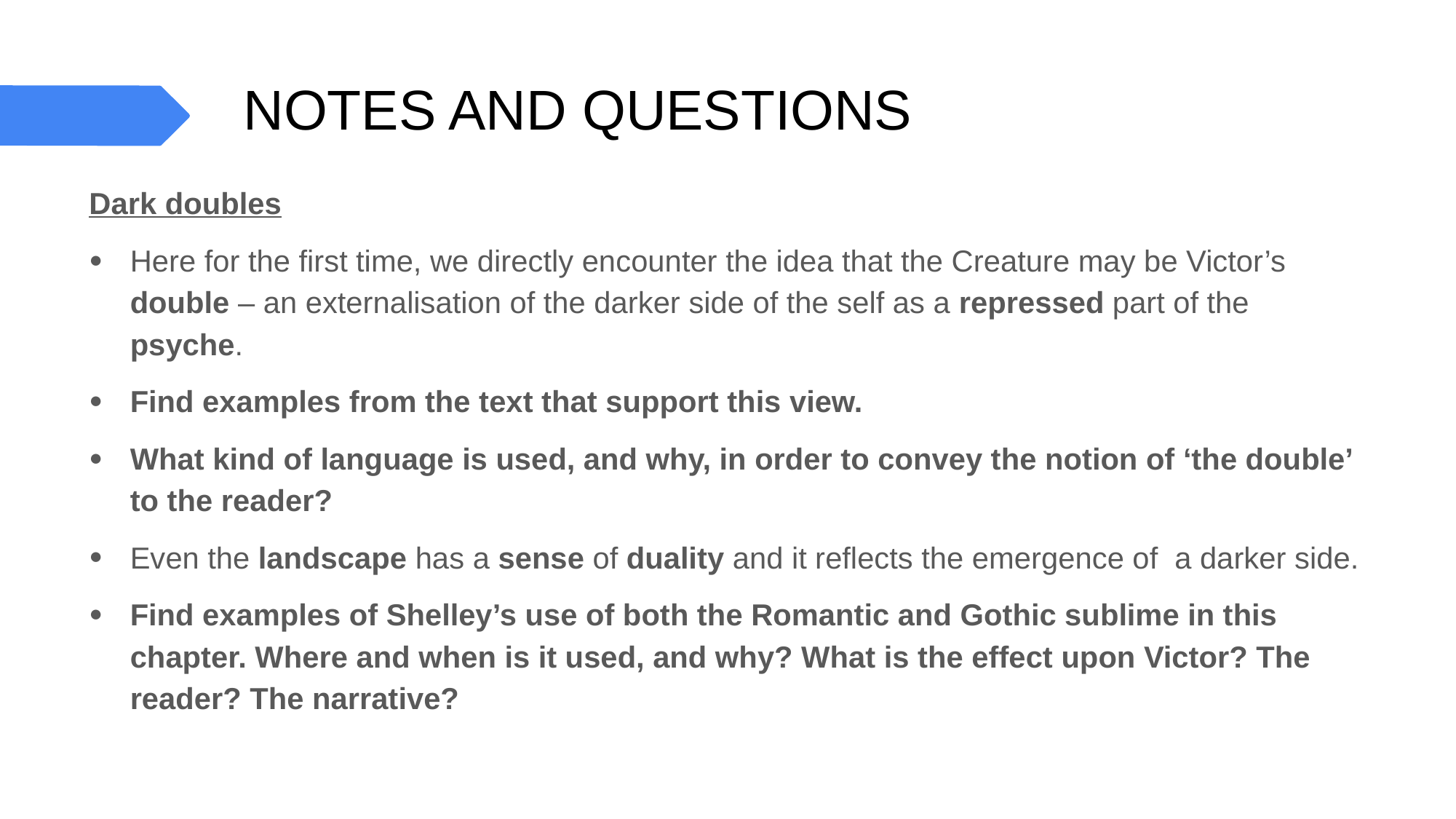

# NOTES AND QUESTIONS
Dark doubles
Here for the first time, we directly encounter the idea that the Creature may be Victor’s double – an externalisation of the darker side of the self as a repressed part of the psyche.
Find examples from the text that support this view.
What kind of language is used, and why, in order to convey the notion of ‘the double’ to the reader?
Even the landscape has a sense of duality and it reflects the emergence of  a darker side.
Find examples of Shelley’s use of both the Romantic and Gothic sublime in this chapter. Where and when is it used, and why? What is the effect upon Victor? The reader? The narrative?